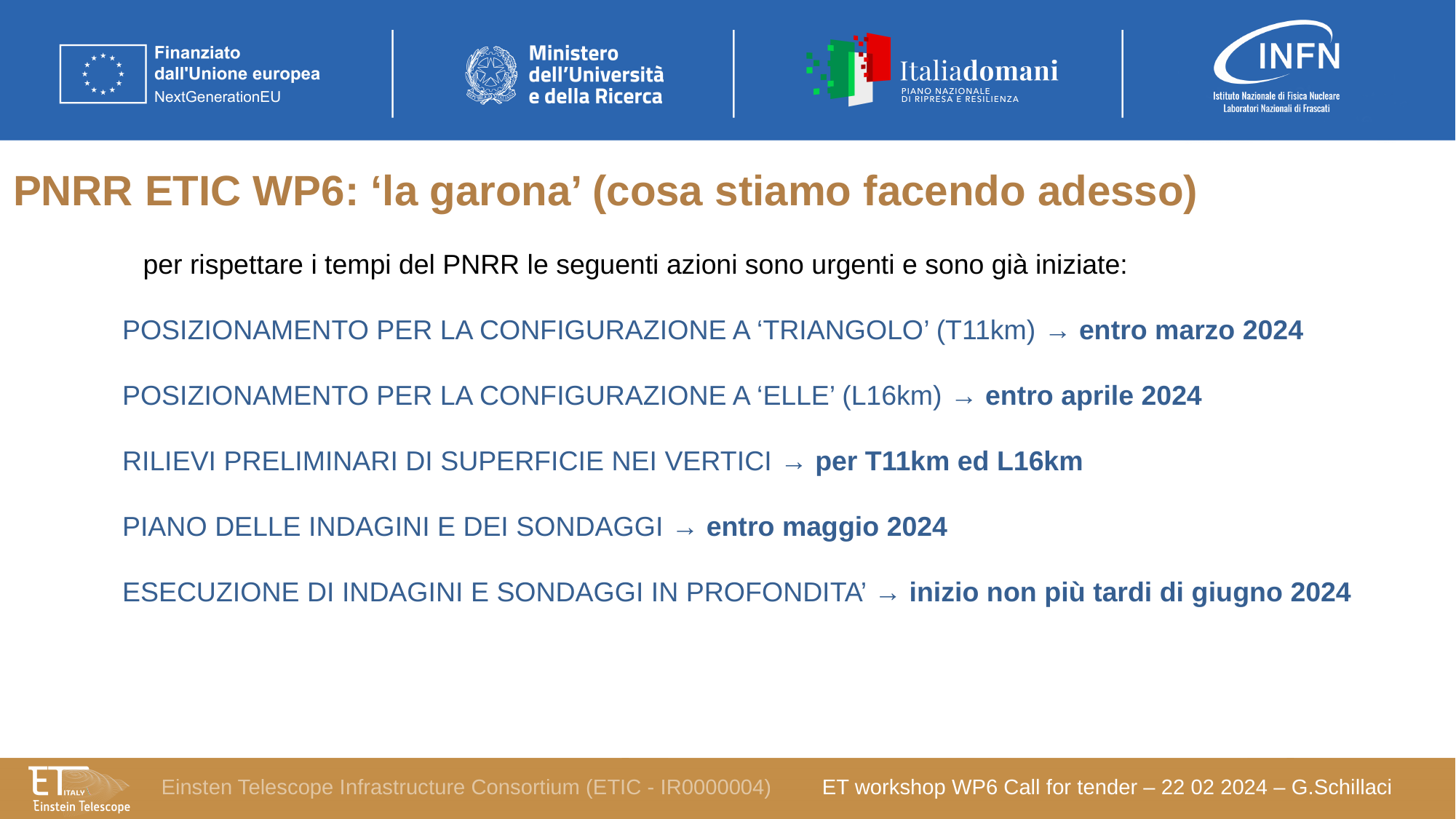

PNRR ETIC WP6: ‘la garona’ (cosa stiamo facendo adesso)

                 per rispettare i tempi del PNRR le seguenti azioni sono urgenti e sono già iniziate:

 	POSIZIONAMENTO PER LA CONFIGURAZIONE A ‘TRIANGOLO’ (T11km) → entro marzo 2024

	POSIZIONAMENTO PER LA CONFIGURAZIONE A ‘ELLE’ (L16km) → entro aprile 2024

	RILIEVI PRELIMINARI DI SUPERFICIE NEI VERTICI → per T11km ed L16km

	PIANO DELLE INDAGINI E DEI SONDAGGI → entro maggio 2024

	ESECUZIONE DI INDAGINI E SONDAGGI IN PROFONDITA’ → inizio non più tardi di giugno 2024

Einsten Telescope Infrastructure Consortium (ETIC - IR0000004) 	 ET workshop WP6 Call for tender – 22 02 2024 – G.Schillaci